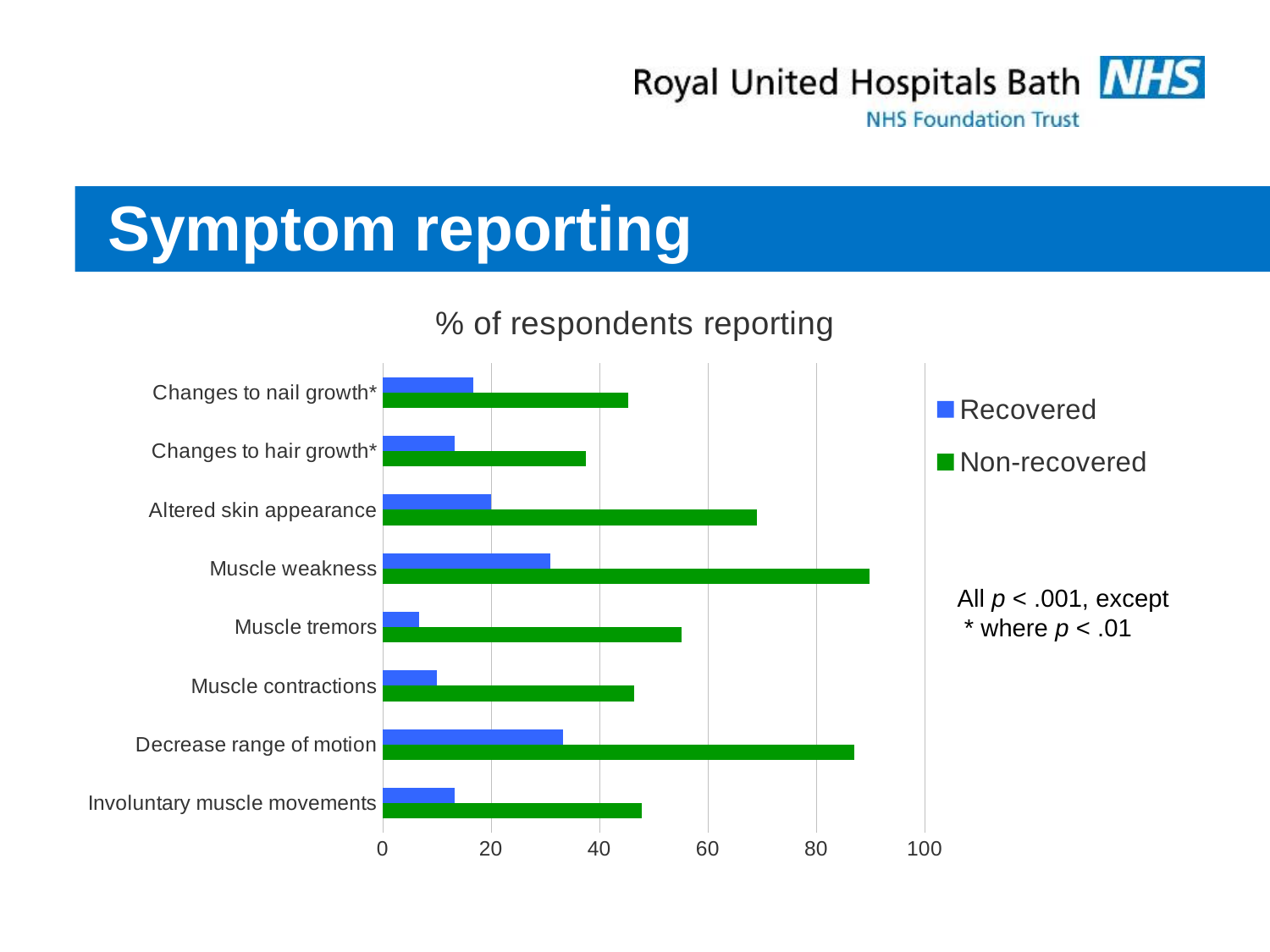

# Symptom reporting

### Chart: % of respondents reporting

| Category | Non-recovered | Recovered |
|---|---|---|
| Involuntary muscle movements | 47.8 | 13.3 |
| Decrease range of motion | 87.0 | 33.3 |
| Muscle contractions | 46.5 | 10.0 |
| Muscle tremors | 55.1 | 6.7 |
| Muscle weakness | 89.9 | 31.0 |
| Altered skin appearance | 69.1 | 20.0 |
| Changes to hair growth* | 37.5 | 13.3 |
| Changes to nail growth* | 45.3 | 16.7 |
All p < .001, except
 * where p < .01